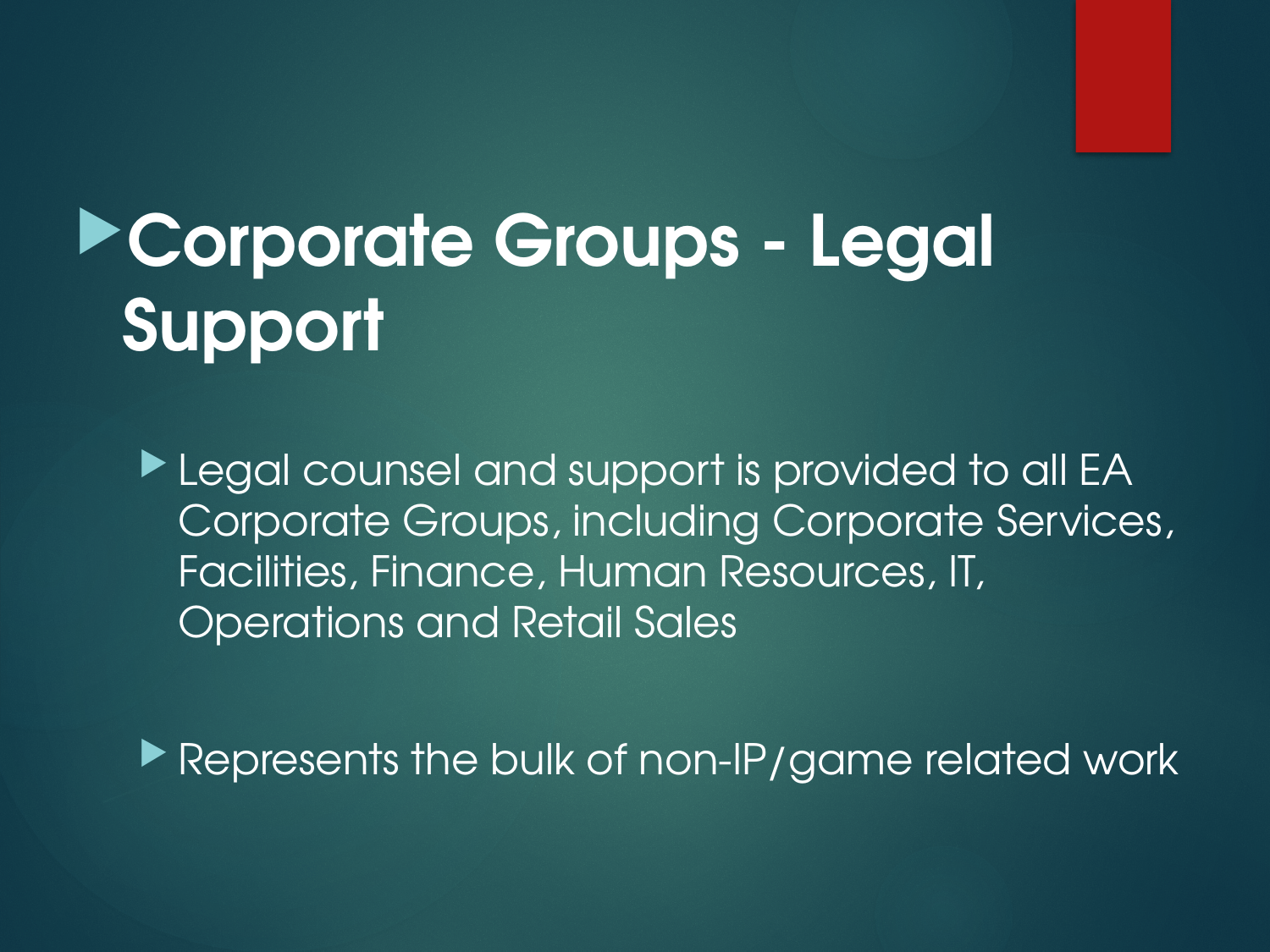

Corporate Groups - Legal Support

Legal counsel and support is provided to all EA Corporate Groups, including Corporate Services, Facilities, Finance, Human Resources, IT, Operations and Retail Sales

Represents the bulk of non-IP/game related work